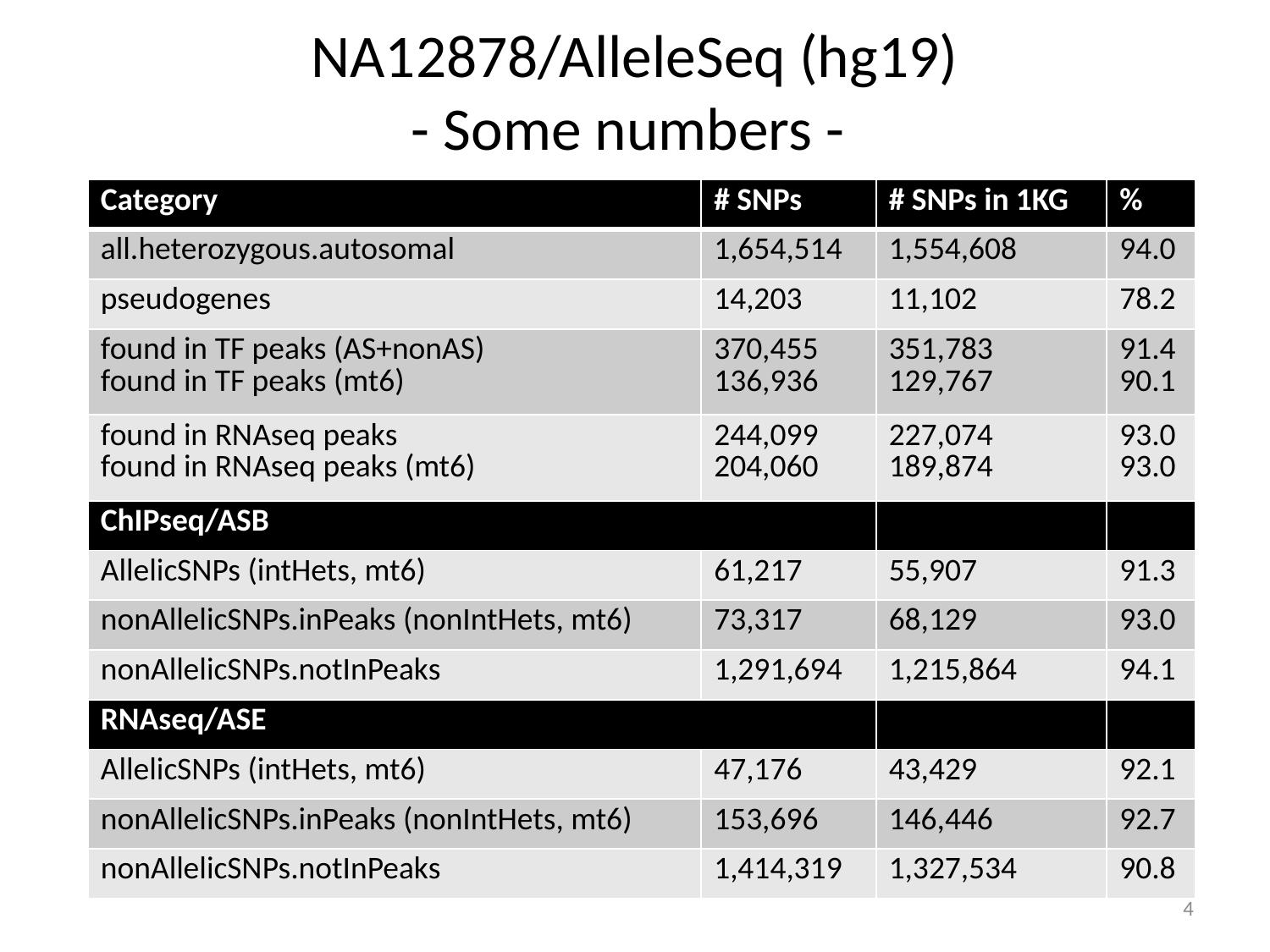

# NA12878/AlleleSeq (hg19) - Some numbers -
| Category | # SNPs | # SNPs in 1KG | % |
| --- | --- | --- | --- |
| all.heterozygous.autosomal | 1,654,514 | 1,554,608 | 94.0 |
| pseudogenes | 14,203 | 11,102 | 78.2 |
| found in TF peaks (AS+nonAS) found in TF peaks (mt6) | 370,455 136,936 | 351,783 129,767 | 91.4 90.1 |
| found in RNAseq peaks found in RNAseq peaks (mt6) | 244,099 204,060 | 227,074 189,874 | 93.0 93.0 |
| ChIPseq/ASB |  |  |  |
| AllelicSNPs (intHets, mt6) | 61,217 | 55,907 | 91.3 |
| nonAllelicSNPs.inPeaks (nonIntHets, mt6) | 73,317 | 68,129 | 93.0 |
| nonAllelicSNPs.notInPeaks | 1,291,694 | 1,215,864 | 94.1 |
| RNAseq/ASE |  |  |  |
| AllelicSNPs (intHets, mt6) | 47,176 | 43,429 | 92.1 |
| nonAllelicSNPs.inPeaks (nonIntHets, mt6) | 153,696 | 146,446 | 92.7 |
| nonAllelicSNPs.notInPeaks | 1,414,319 | 1,327,534 | 90.8 |
4